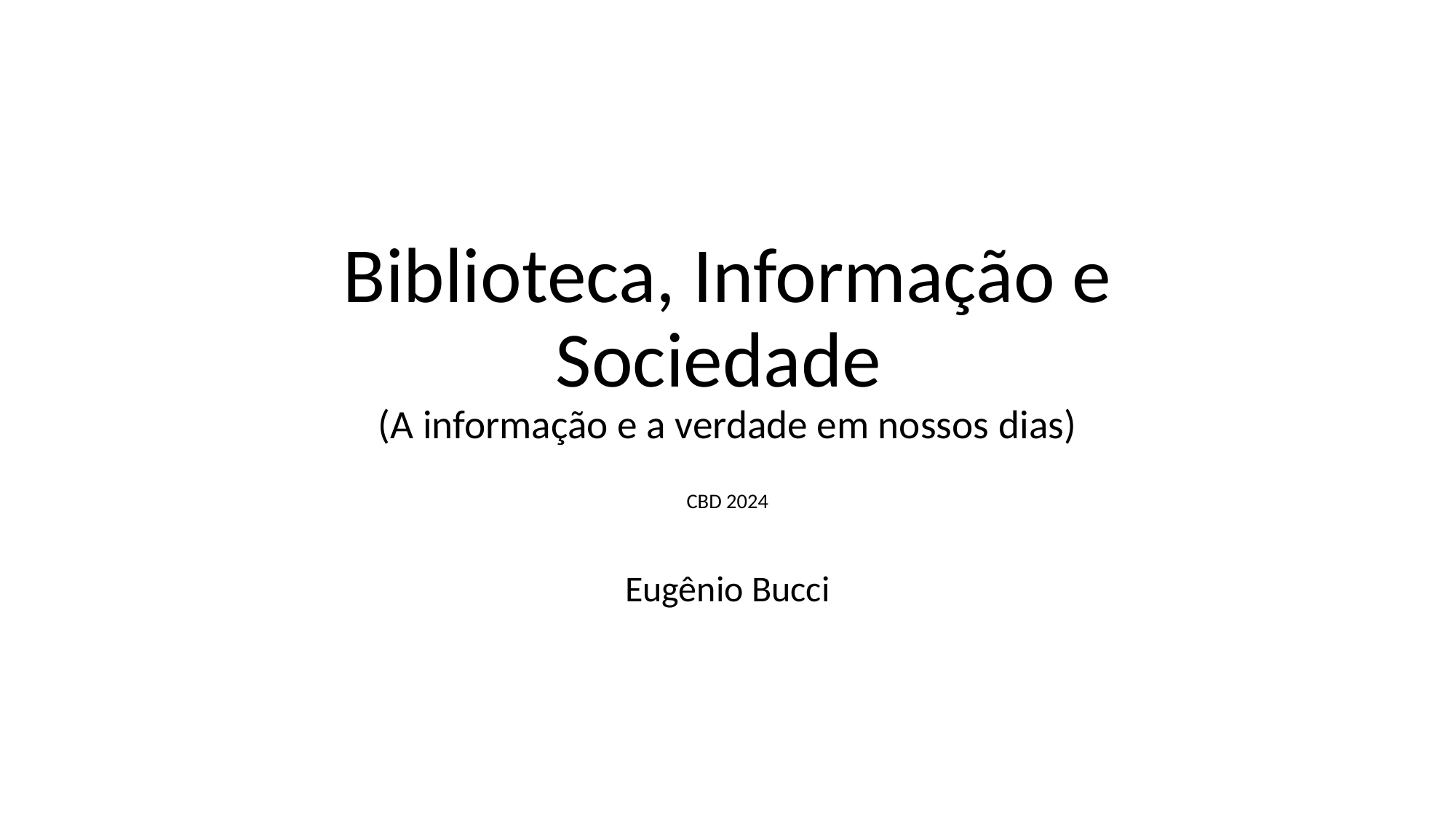

# Biblioteca, Informação e Sociedade (A informação e a verdade em nossos dias) CBD 2024
Eugênio Bucci